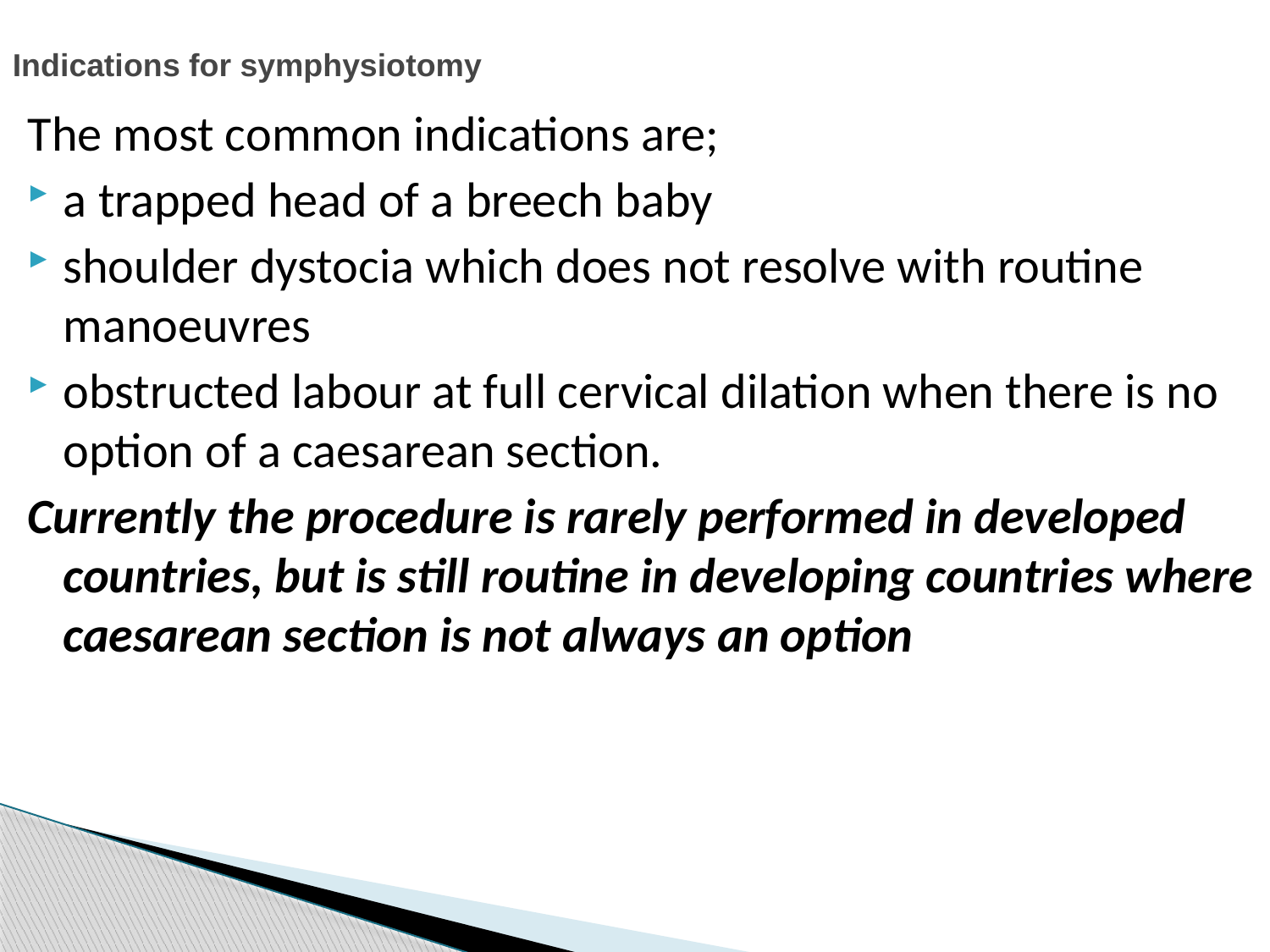

# Indications for symphysiotomy
The most common indications are;
a trapped head of a breech baby
shoulder dystocia which does not resolve with routine manoeuvres
obstructed labour at full cervical dilation when there is no option of a caesarean section.
Currently the procedure is rarely performed in developed countries, but is still routine in developing countries where caesarean section is not always an option